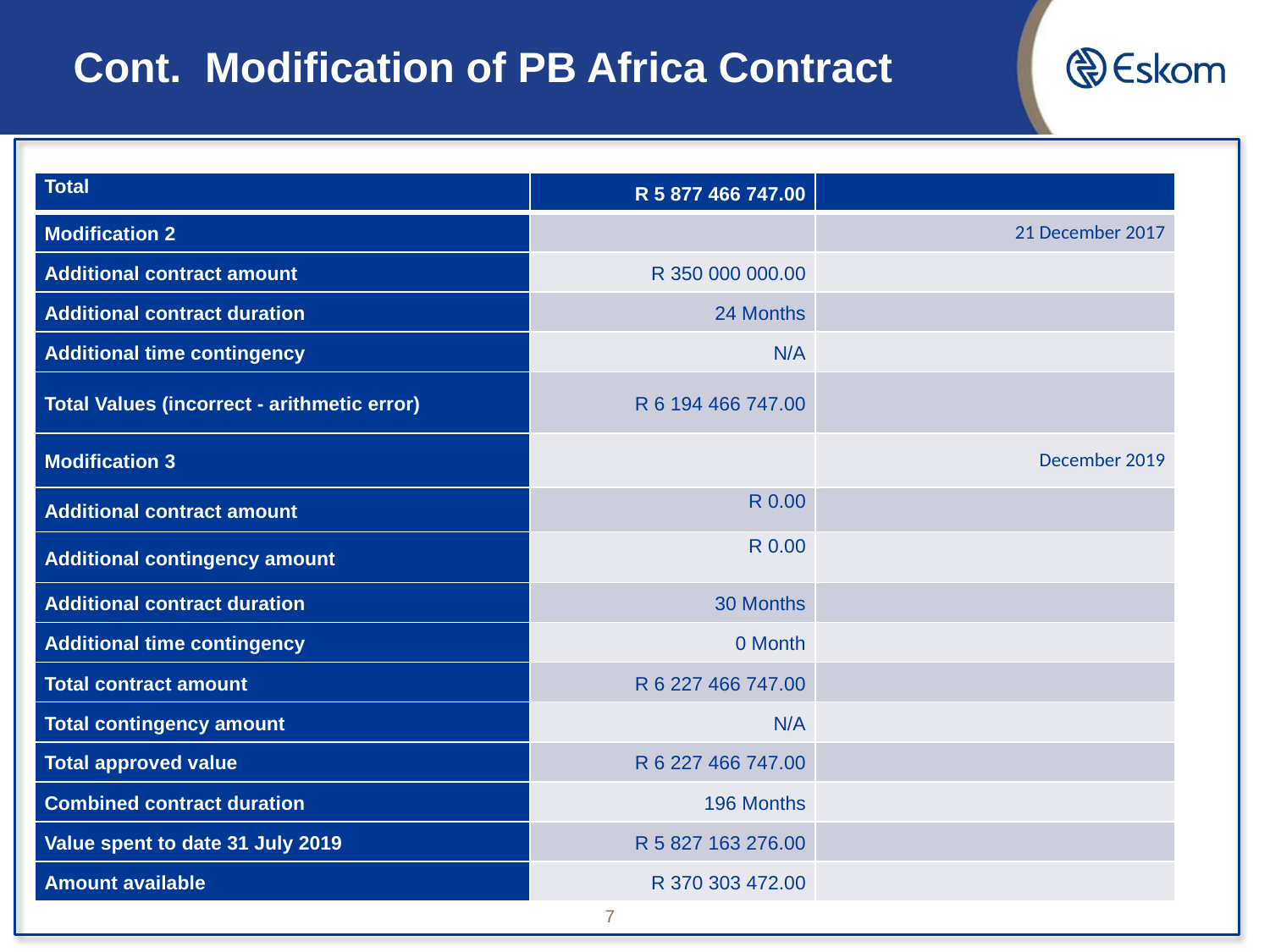

# Cont.  Modification of PB Africa Contract

| Total | R 5 877 466 747.00 |  |
| --- | --- | --- |
| Modification 2 |  | 21 December 2017 |
| Additional contract amount | R 350 000 000.00 |  |
| Additional contract duration | 24 Months |  |
| Additional time contingency | N/A |  |
| Total Values (incorrect - arithmetic error) | R 6 194 466 747.00 |  |
| Modification 3 |  | December 2019 |
| Additional contract amount | R 0.00 |  |
| Additional contingency amount | R 0.00 |  |
| Additional contract duration | 30 Months |  |
| Additional time contingency | 0 Month |  |
| Total contract amount | R 6 227 466 747.00 |  |
| Total contingency amount | N/A |  |
| Total approved value | R 6 227 466 747.00 |  |
| Combined contract duration | 196 Months |  |
| Value spent to date 31 July 2019 | R 5 827 163 276.00 |  |
| Amount available | R 370 303 472.00 |  |

7